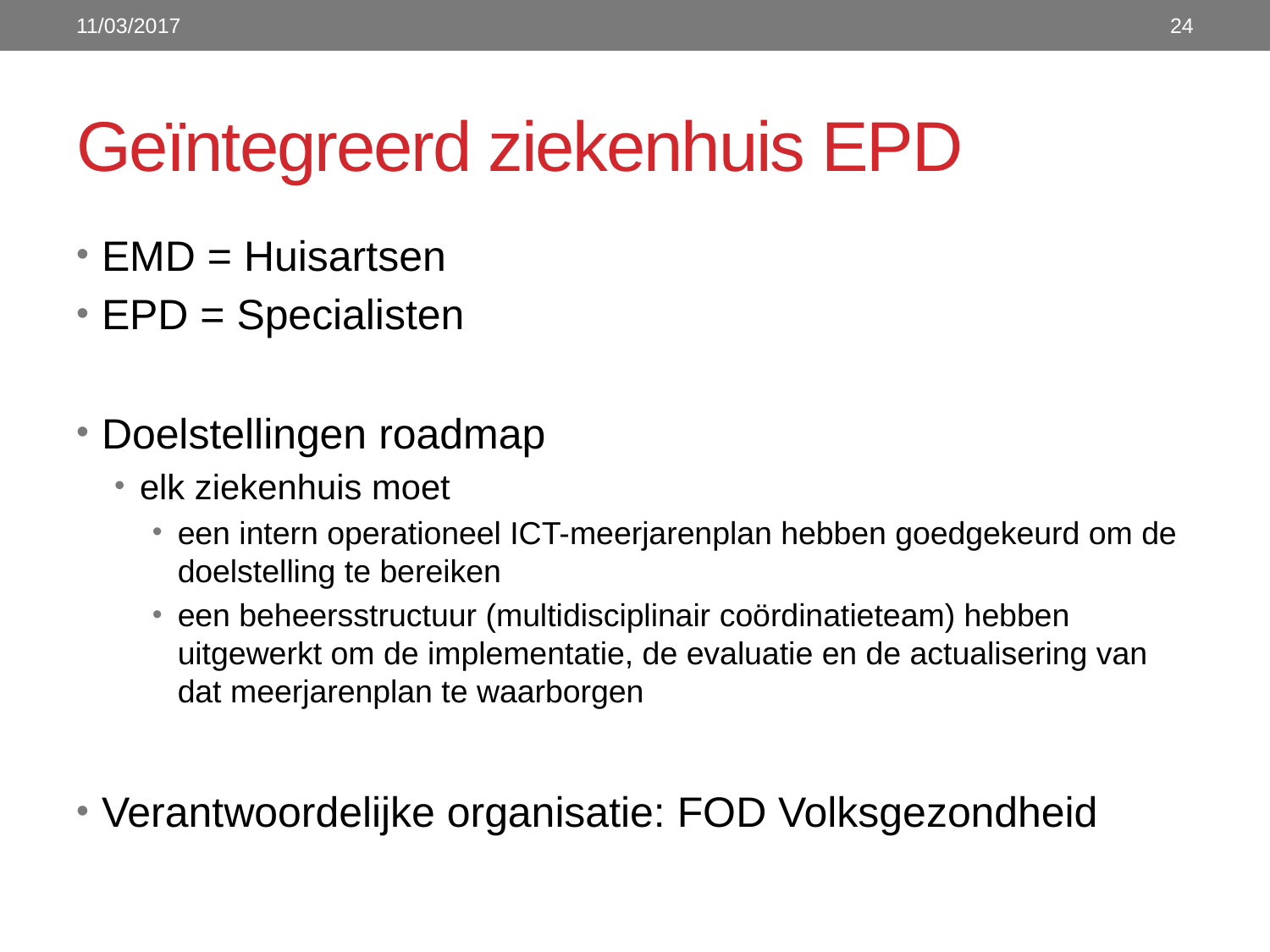

11/03/2017
24
# Geïntegreerd ziekenhuis EPD
EMD = Huisartsen
EPD = Specialisten

Doelstellingen roadmap
elk ziekenhuis moet
een intern operationeel ICT-meerjarenplan hebben goedgekeurd om de doelstelling te bereiken
een beheersstructuur (multidisciplinair coördinatieteam) hebben uitgewerkt om de implementatie, de evaluatie en de actualisering van dat meerjarenplan te waarborgen

Verantwoordelijke organisatie: FOD Volksgezondheid